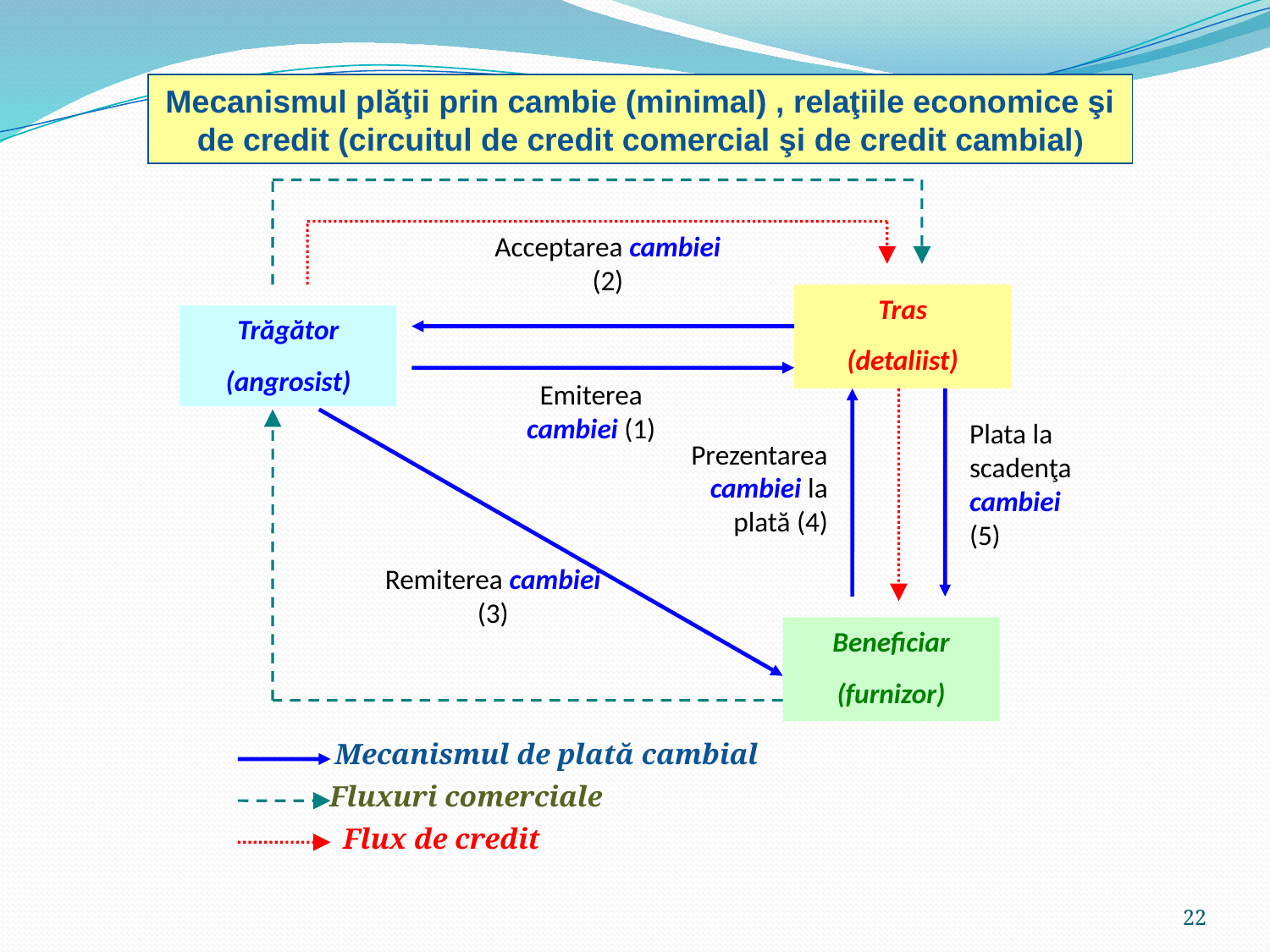

Mecanismul plăţii prin cambie (minimal) , relaţiile economice şi de credit (circuitul de credit comercial şi de credit cambial)

Acceptarea cambiei (2)
Tras
(detaliist)
Trăgător
(angrosist)

Emiterea cambiei (1)

Plata la scadenţa cambiei (5)
Prezentarea cambiei la plată (4)
Remiterea cambiei (3)
Beneficiar
(furnizor)

Mecanismul de plată cambial
Fluxuri comerciale
Flux de credit
22